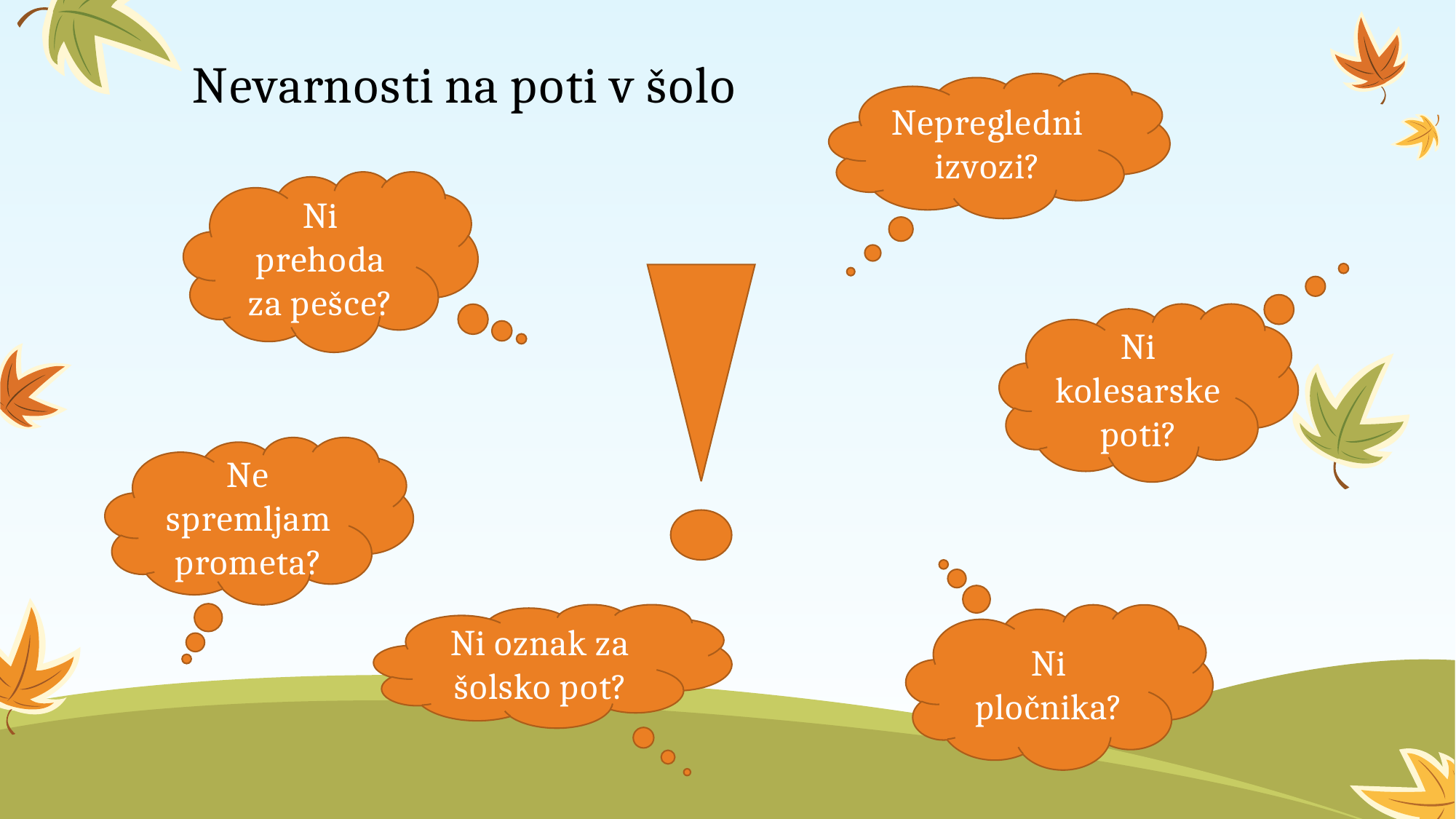

# Nevarnosti na poti v šolo
Nepregledni izvozi?
Ni prehoda za pešce?

Ni kolesarske poti?
Ne spremljam prometa?

Ni oznak za šolsko pot?
Ni pločnika?